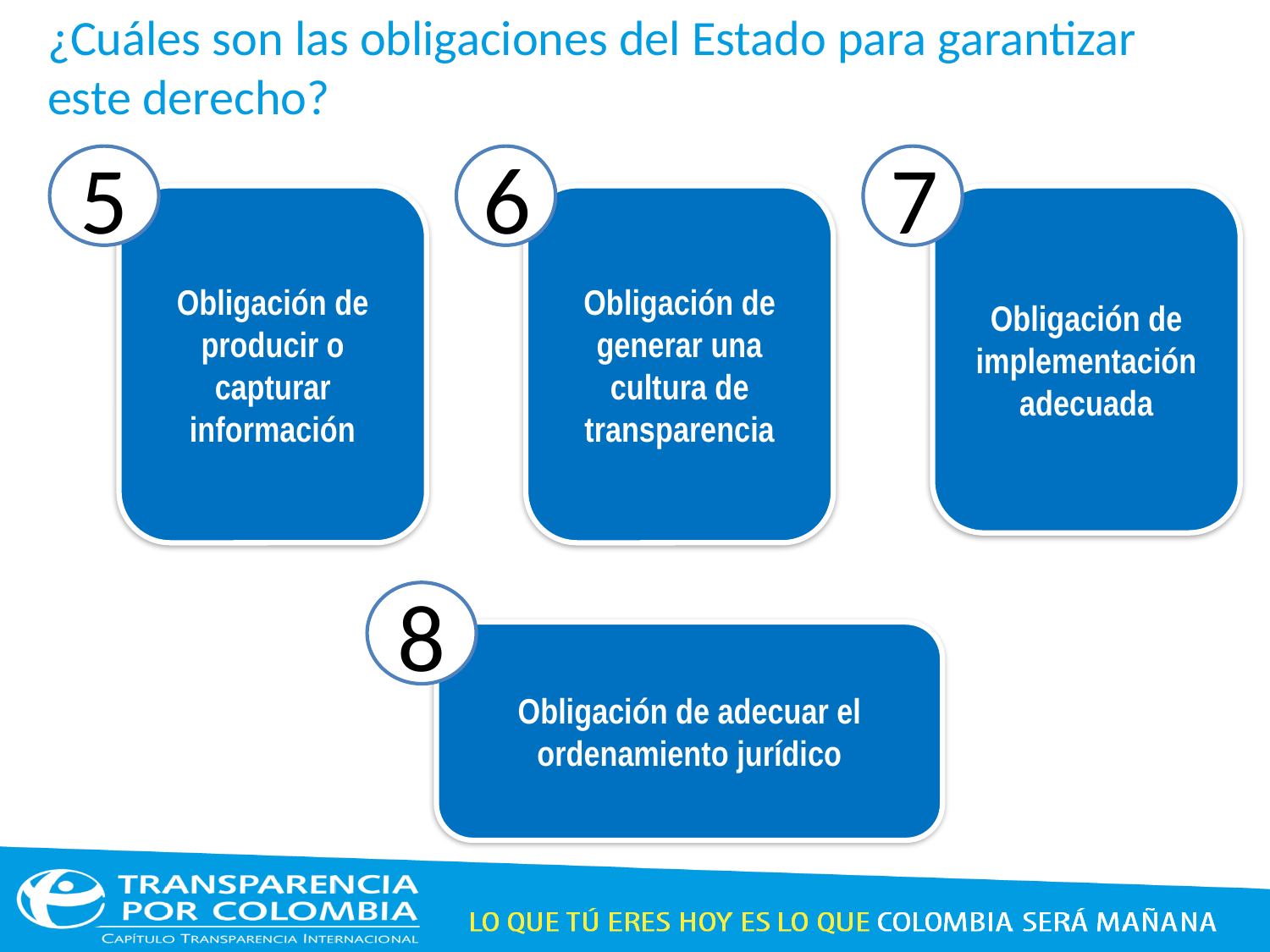

¿Cuáles son las obligaciones del Estado para garantizar este derecho?
5
6
7
Obligación de producir o capturar información
Obligación de generar una cultura de transparencia
Obligación de implementación adecuada
8
Obligación de adecuar el ordenamiento jurídico